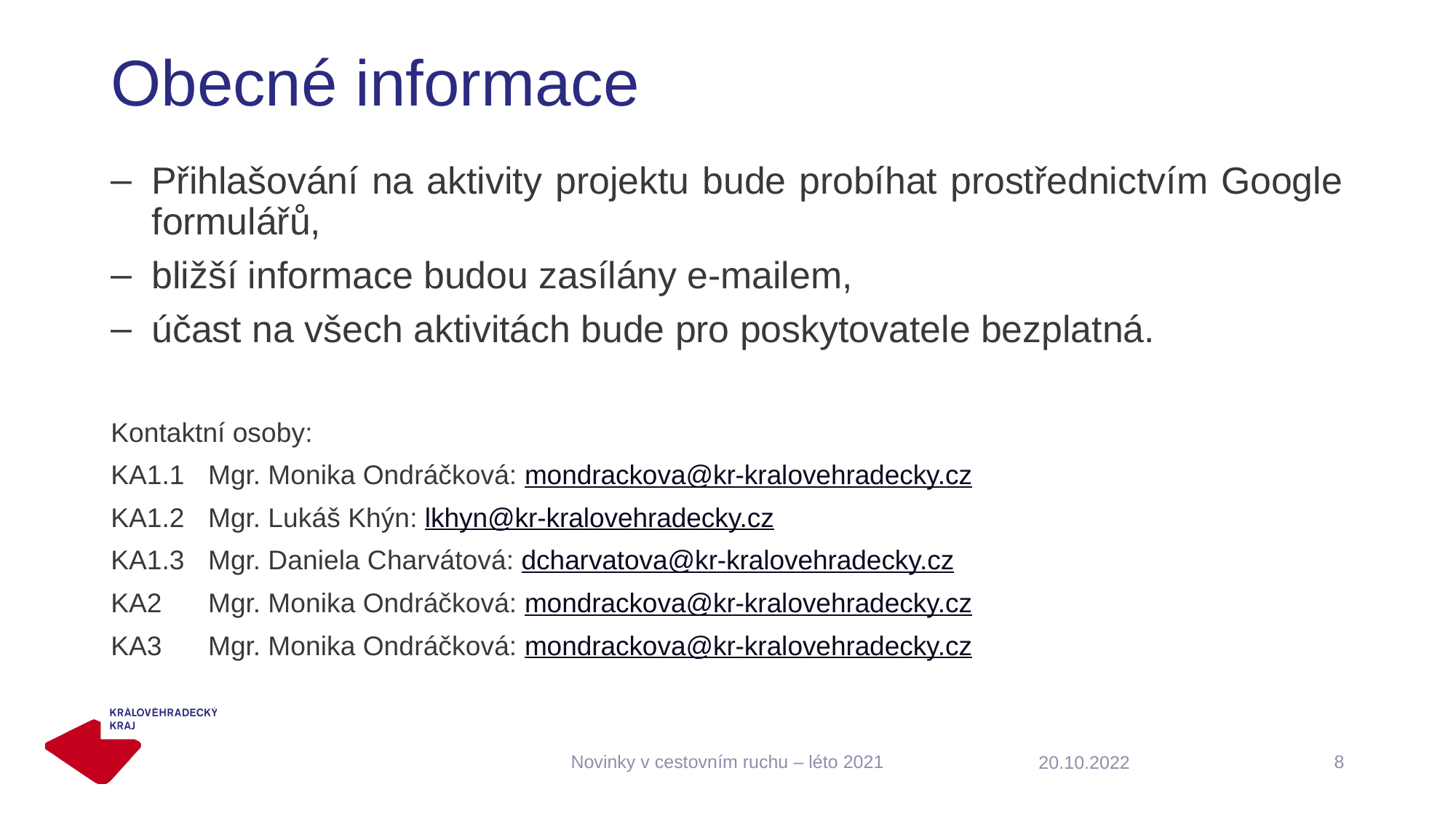

# Obecné informace
Přihlašování na aktivity projektu bude probíhat prostřednictvím Google formulářů,
bližší informace budou zasílány e-mailem,
účast na všech aktivitách bude pro poskytovatele bezplatná.

Kontaktní osoby:
KA1.1 	Mgr. Monika Ondráčková: mondrackova@kr-kralovehradecky.cz
KA1.2 	Mgr. Lukáš Khýn: lkhyn@kr-kralovehradecky.cz
KA1.3	Mgr. Daniela Charvátová: dcharvatova@kr-kralovehradecky.cz
KA2 	Mgr. Monika Ondráčková: mondrackova@kr-kralovehradecky.cz
KA3	Mgr. Monika Ondráčková: mondrackova@kr-kralovehradecky.cz

Novinky v cestovním ruchu – léto 2021
8
20.10.2022